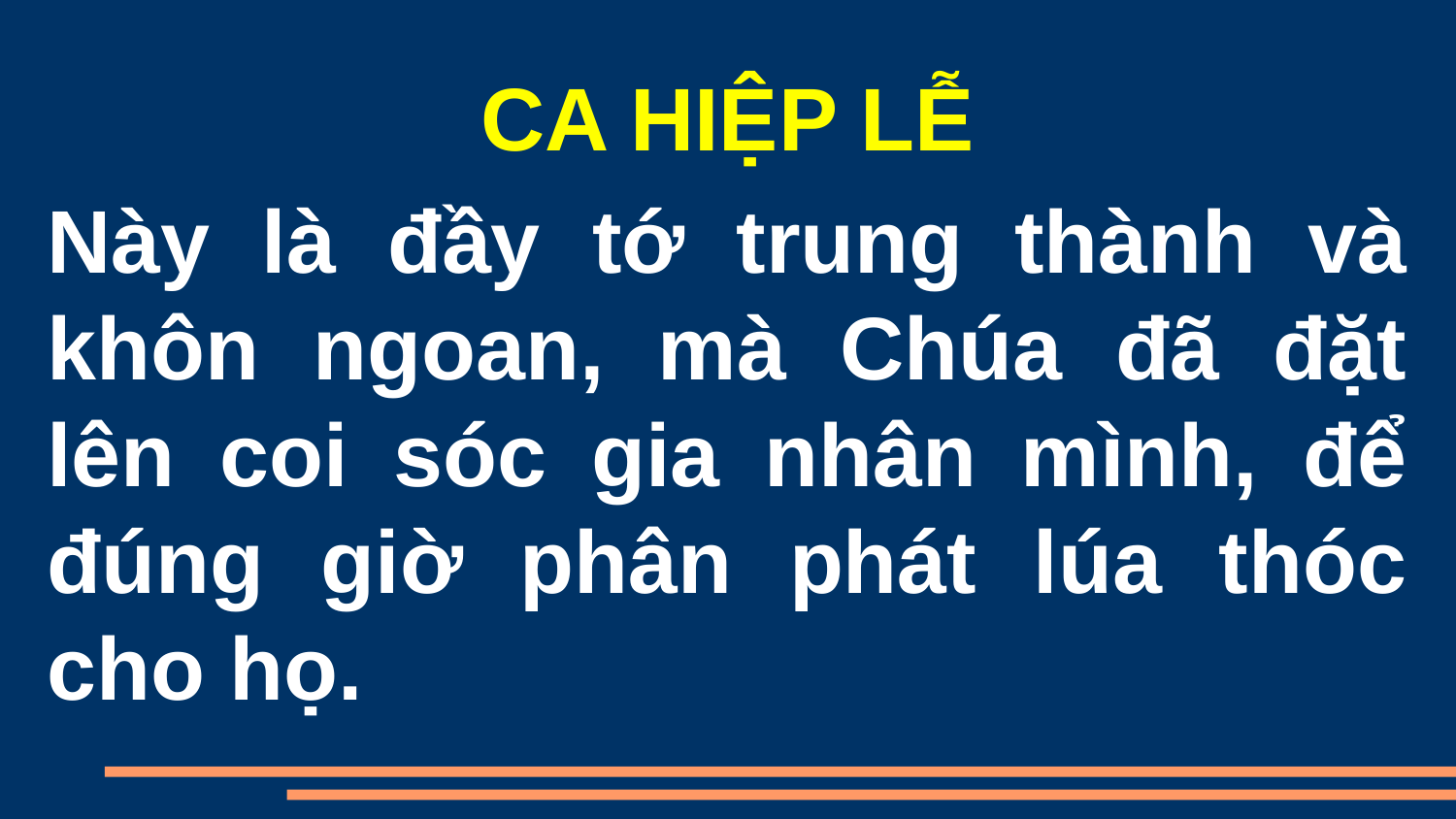

CA HIỆP LỄ
Này là đầy tớ trung thành và khôn ngoan, mà Chúa đã đặt lên coi sóc gia nhân mình, để đúng giờ phân phát lúa thóc cho họ.